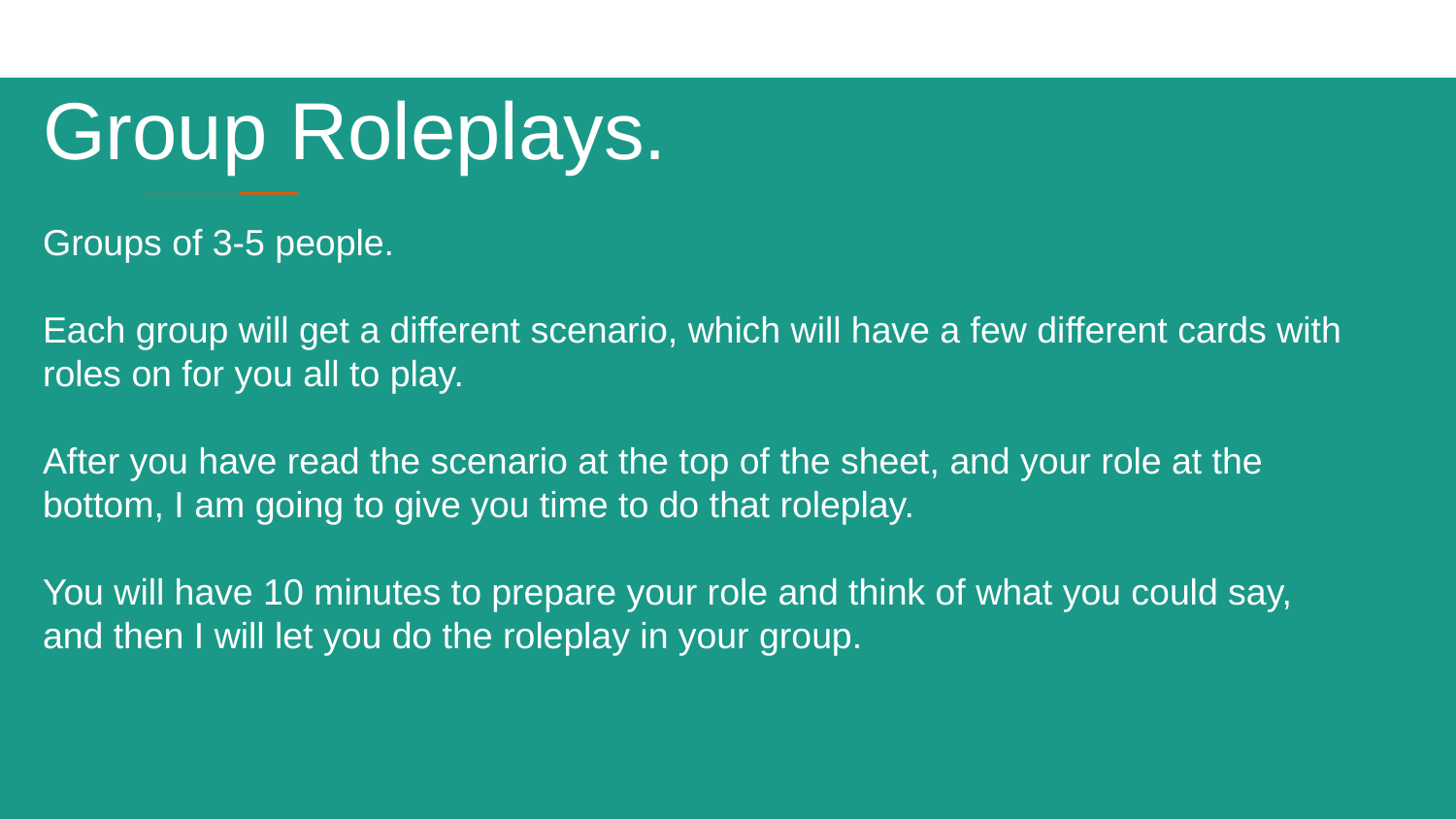

Group Roleplays.

Groups of 3-5 people.

Each group will get a different scenario, which will have a few different cards with roles on for you all to play.

After you have read the scenario at the top of the sheet, and your role at the bottom, I am going to give you time to do that roleplay.

You will have 10 minutes to prepare your role and think of what you could say, and then I will let you do the roleplay in your group.